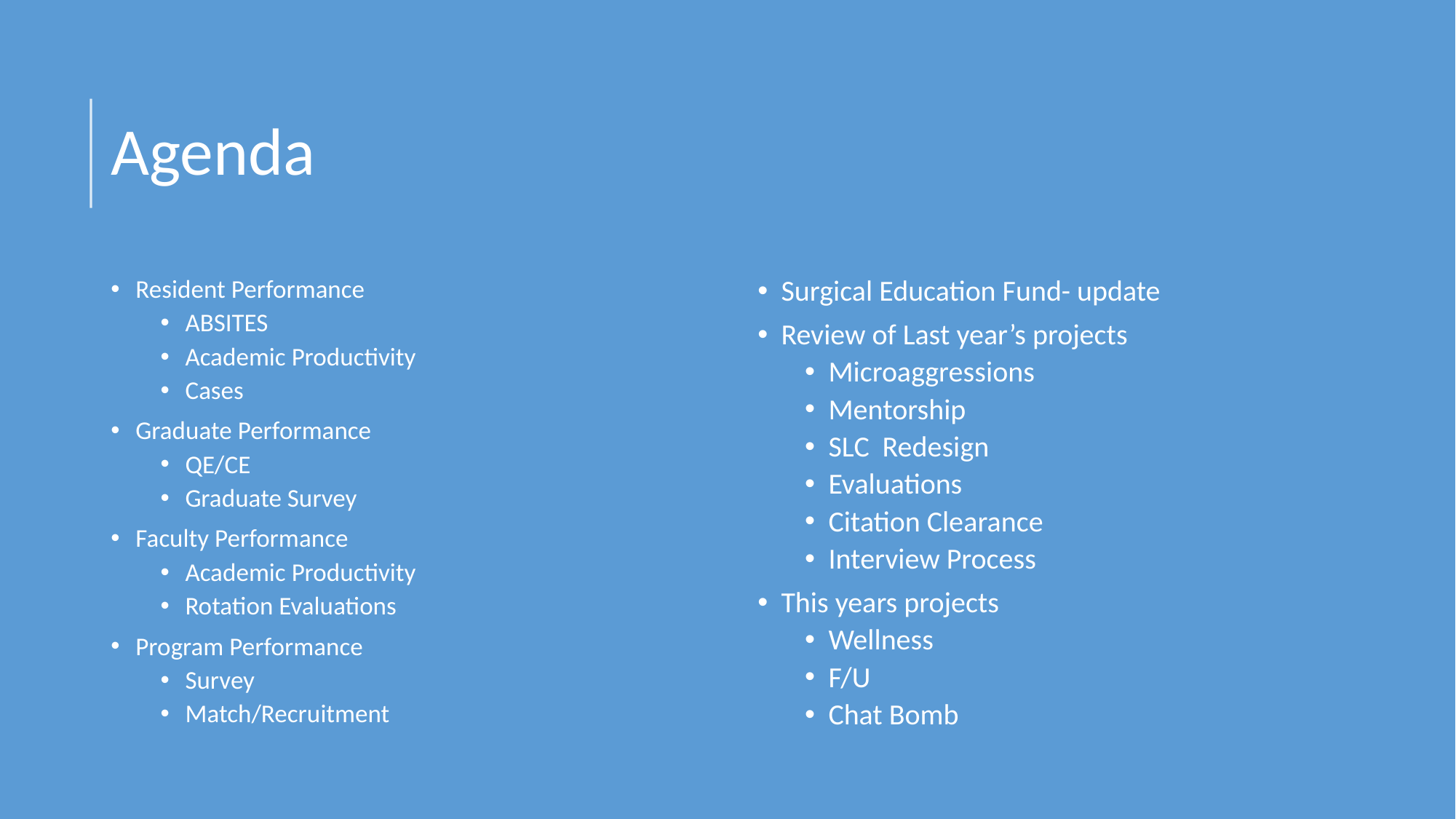

# Agenda
Resident Performance
ABSITES
Academic Productivity
Cases
Graduate Performance
QE/CE
Graduate Survey
Faculty Performance
Academic Productivity
Rotation Evaluations
Program Performance
Survey
Match/Recruitment

Surgical Education Fund- update
Review of Last year’s projects
Microaggressions
Mentorship
SLC  Redesign
Evaluations
Citation Clearance
Interview Process
This years projects
Wellness
F/U
Chat Bomb